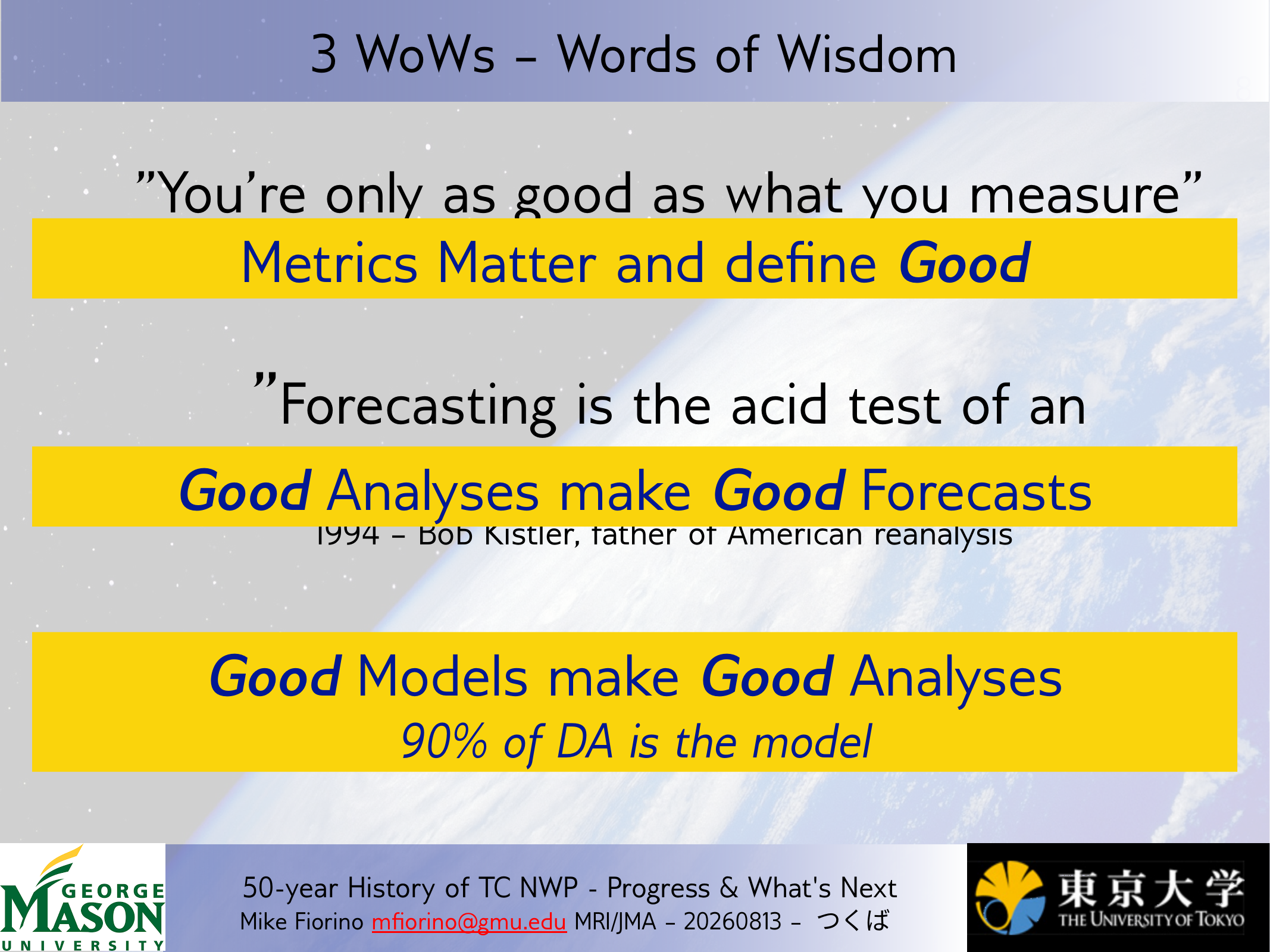

# 3 WoWs – Words of Wisdom
”You’re only as good as what you measure”
2006 – CAPT Vic Addison CO FNMOC

”Forecasting is the acid test of an (re)analysis”
1994 – Bob Kistler, father of American reanalysis

”My most important forecast is 6 h”
1997 – Sir Dave Burridge OBE, director ECMWF

Metrics Matter and define Good
Good Analyses make Good Forecasts
Good Models make Good Analyses
90% of DA is the model